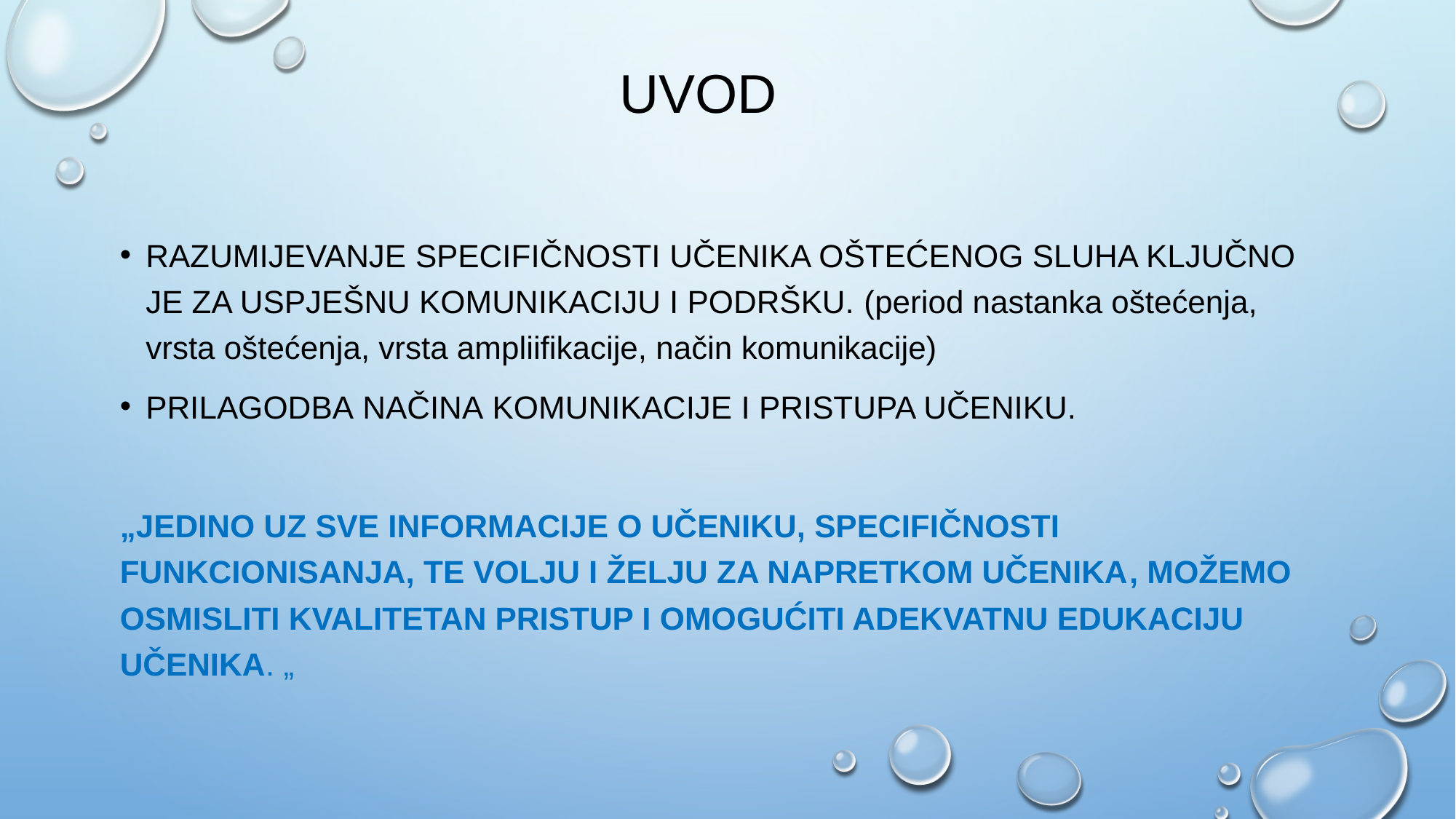

# uvod

Razumijevanje SPECIFIČNOSTI učenika oštećeNOG sluha ključno je za uspješnu komunikaciju i podršku. (period nastanka oštećenja, vrsta oštećenja, vrsta ampliifikacije, način komunikacije)
prilagodBA načinA komunikacije I PRISTUPA UČENIKU.

„Jedino uz sve informacije o učeniku, specifičnosti funkcionisanja, te volju i želju za napretkom učenika, možemo osmisliti kvalitetan pristup i omogućiti adekvatnu edukaciju učenika. „